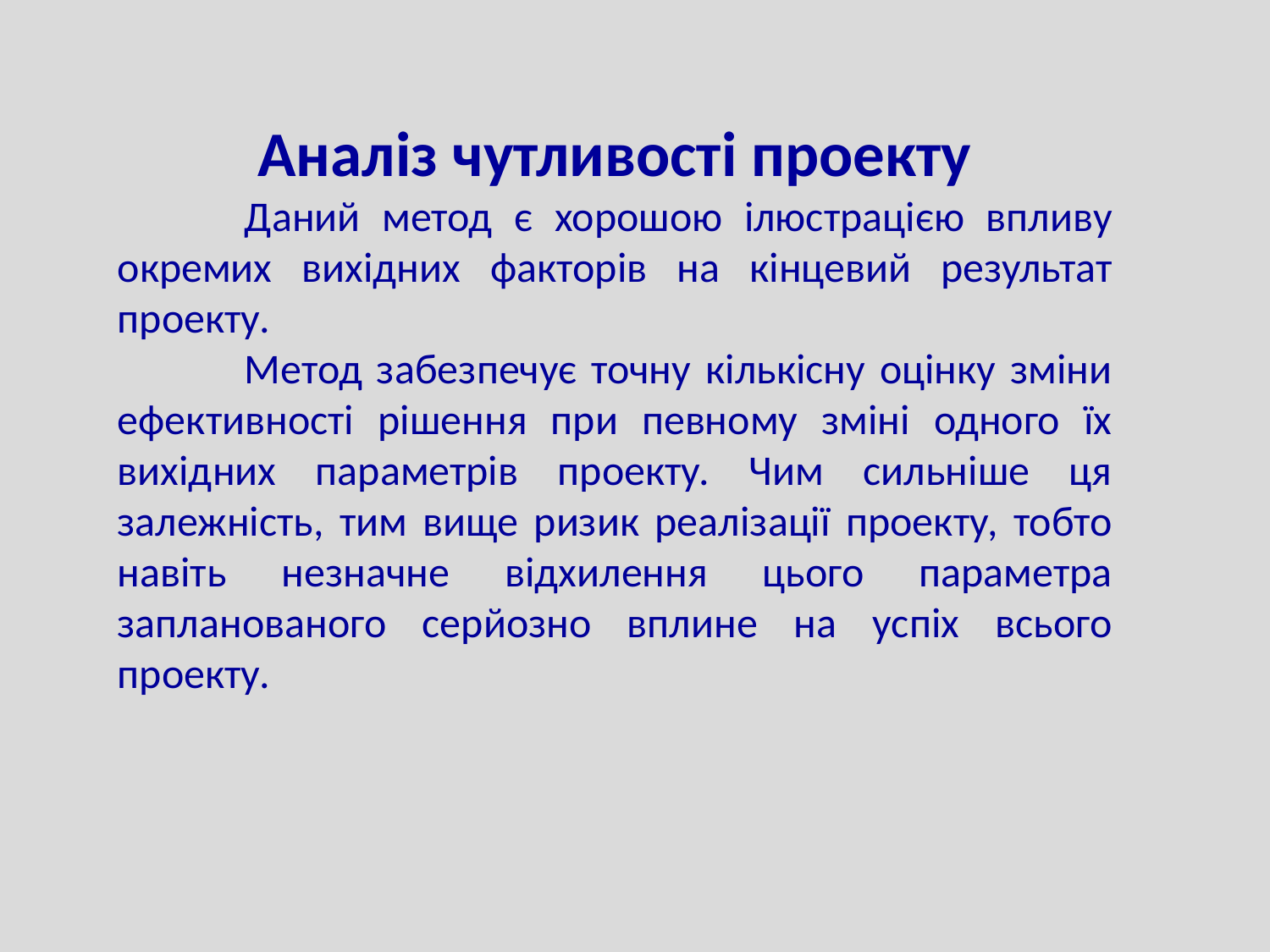

Аналіз чутливості проекту
	Даний метод є хорошою ілюстрацією впливу окремих вихідних факторів на кінцевий результат проекту.
	Метод забезпечує точну кількісну оцінку зміни ефективності рішення при певному зміні одного їх вихідних параметрів проекту. Чим сильніше ця залежність, тим вище ризик реалізації проекту, тобто навіть незначне відхилення цього параметра запланованого серйозно вплине на успіх всього проекту.